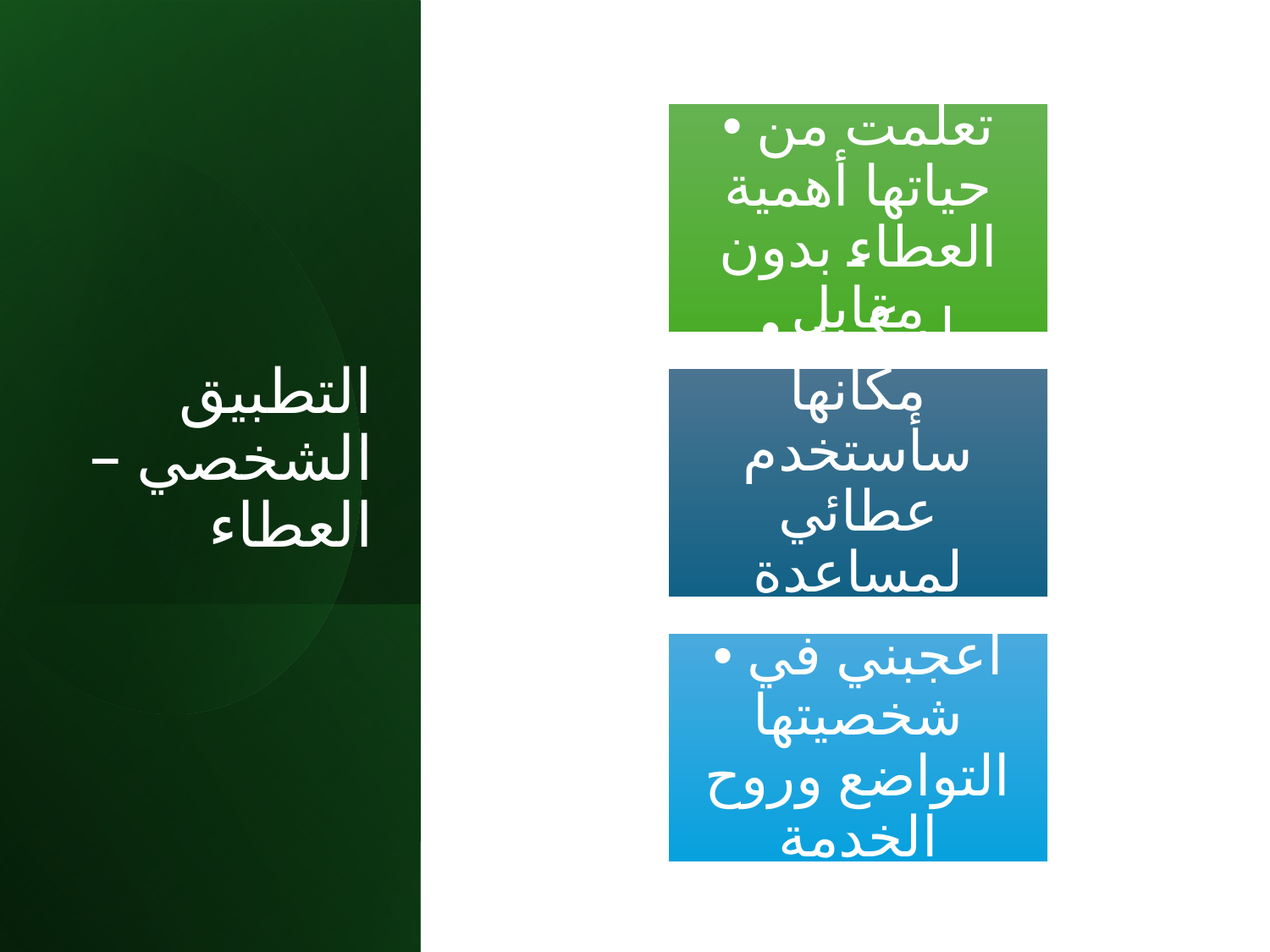

• تعلمت من حياتها أهمية العطاء بدون مقابل
• لو كنت مكانها سأستخدم عطائي لمساعدة المحتاجين
• أعجبني في شخصيتها التواضع وروح الخدمة

# التطبيق الشخصي – العطاء